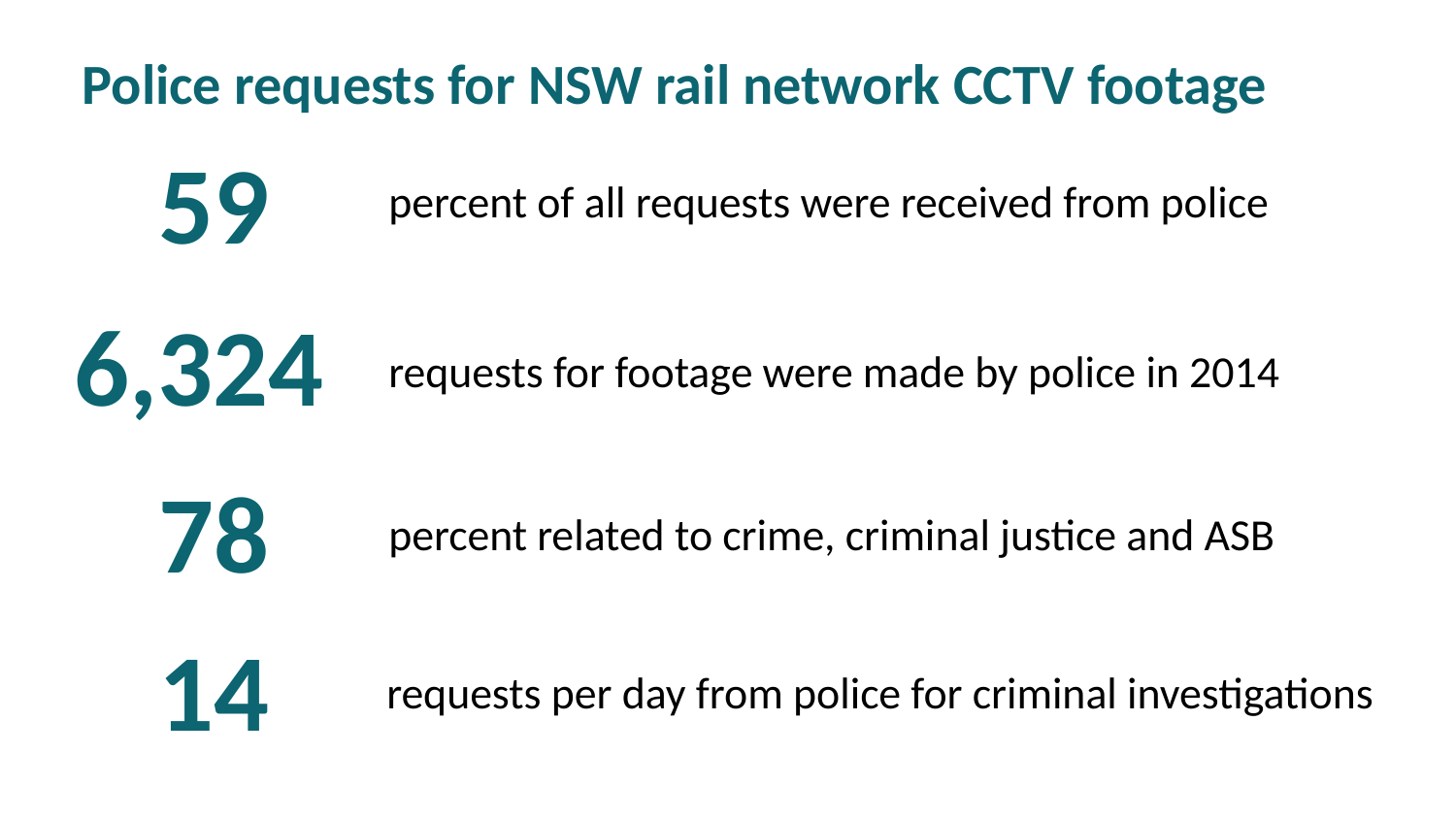

Police requests for NSW rail network CCTV footage

59
percent of all requests were received from police
6,324
requests for footage were made by police in 2014
78
percent related to crime, criminal justice and ASB
14
requests per day from police for criminal investigations